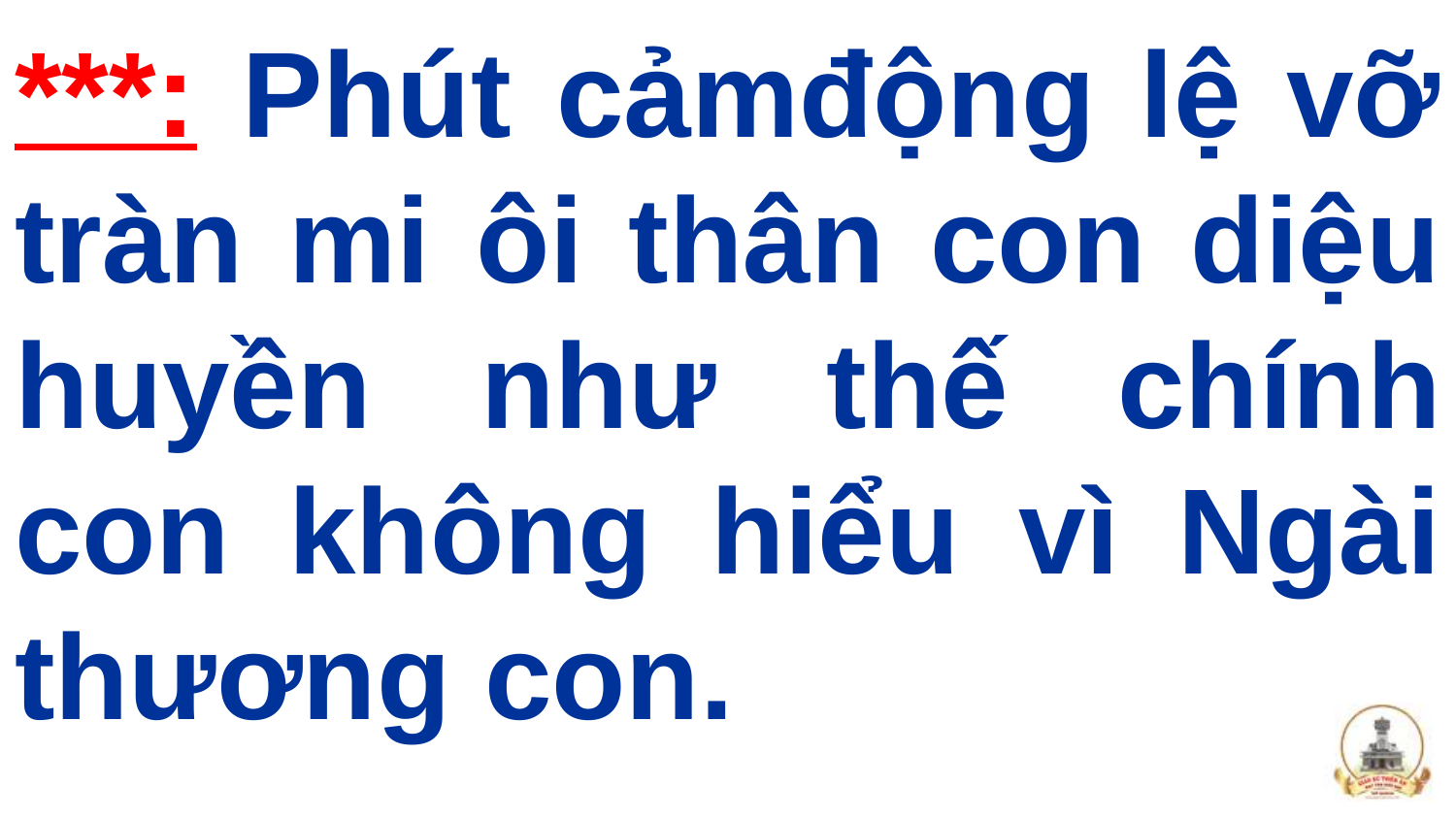

***: Phút cảmđộng lệ vỡ tràn mi ôi thân con diệu huyền như thế chính con không hiểu vì Ngài thương con.
#